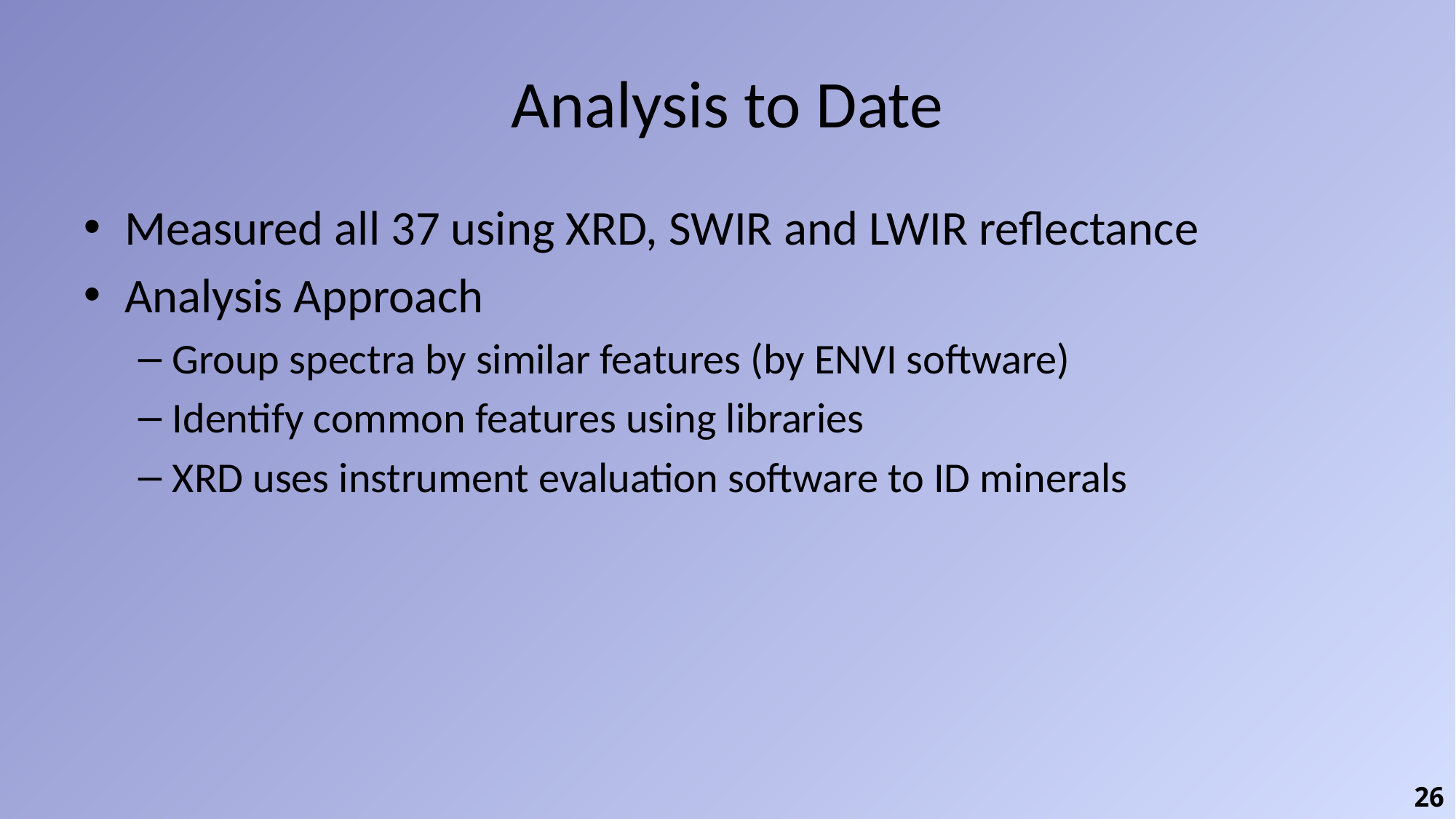

# Analysis to Date
Measured all 37 using XRD, SWIR and LWIR reflectance
Analysis Approach
Group spectra by similar features (by ENVI software)
Identify common features using libraries
XRD uses instrument evaluation software to ID minerals

26